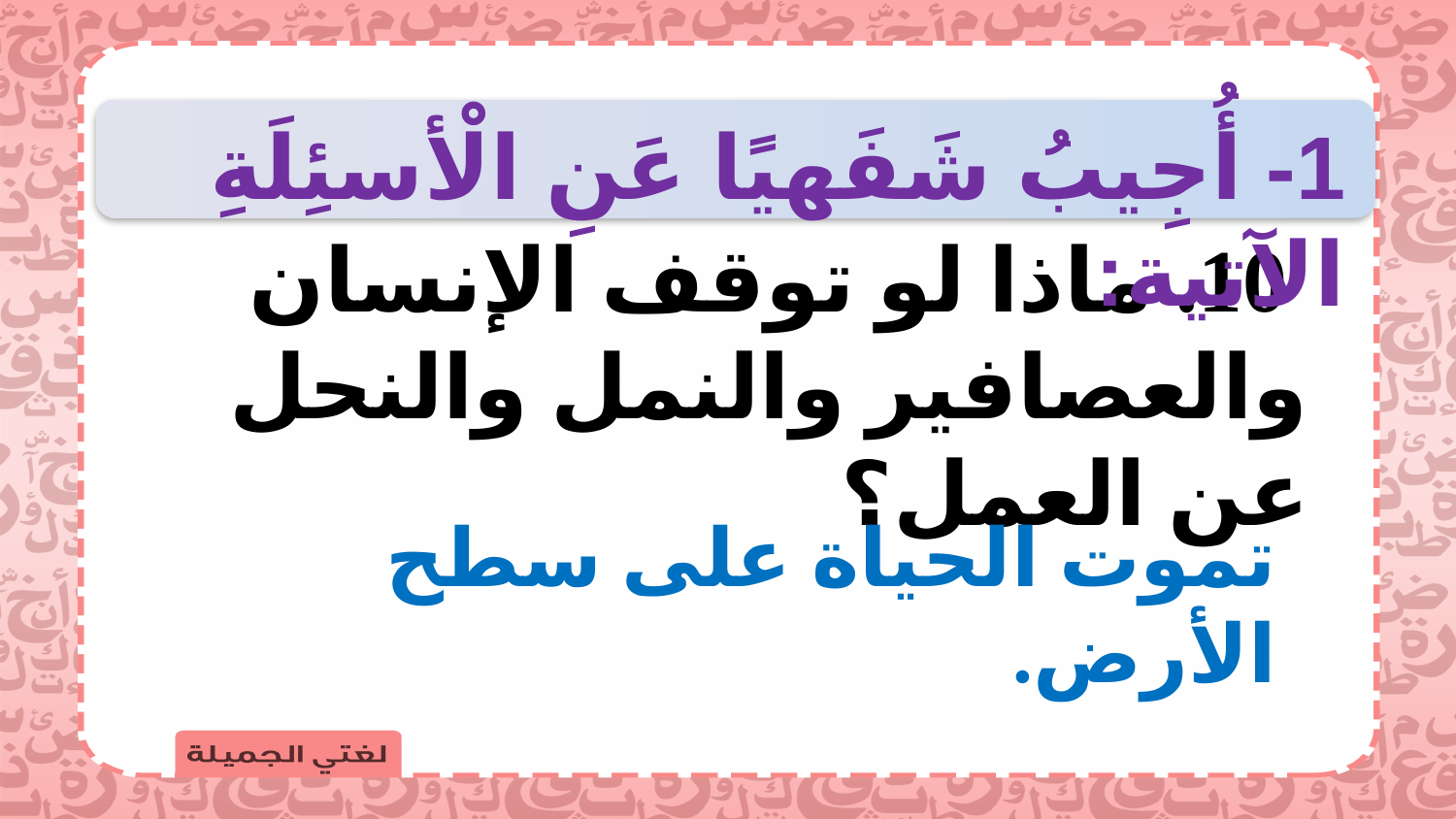

1- أُجِيبُ شَفَهيًا عَنِ الْأسئِلَةِ الآتية:
 10. ماذا لو توقف الإنسان والعصافير والنمل والنحل عن العمل؟
تموت الحياة على سطح الأرض.